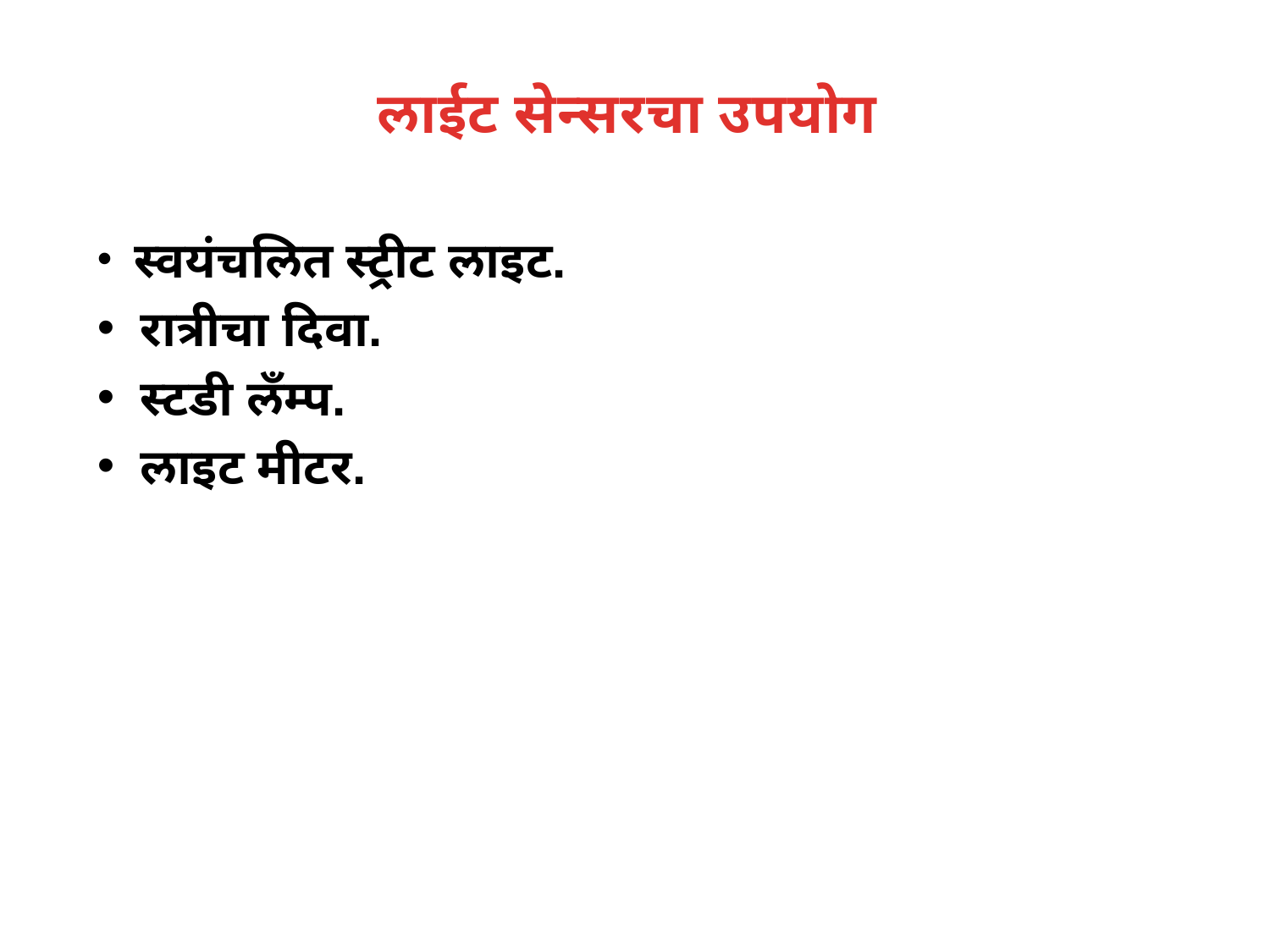

लाईट सेन्सरचा उपयोग
  स्वयंचलित स्ट्रीट लाइट.
  रात्रीचा दिवा.
  स्टडी लँम्प.
  लाइट मीटर.